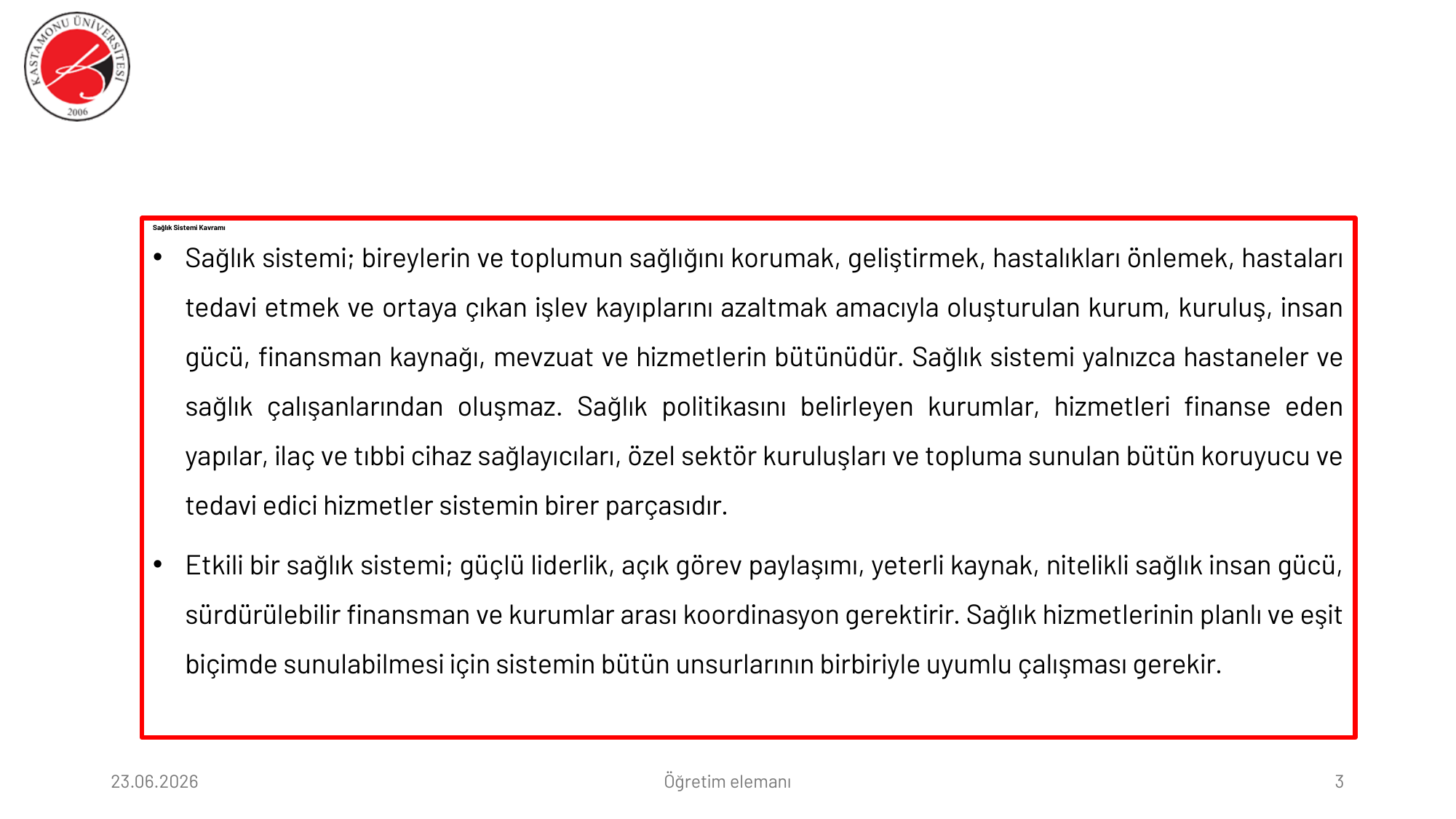

Sağlık sistemi; bireylerin ve toplumun sağlığını korumak, geliştirmek, hastalıkları önlemek, hastaları tedavi etmek ve ortaya çıkan işlev kayıplarını azaltmak amacıyla oluşturulan kurum, kuruluş, insan gücü, finansman kaynağı, mevzuat ve hizmetlerin bütünüdür. Sağlık sistemi yalnızca hastaneler ve sağlık çalışanlarından oluşmaz. Sağlık politikasını belirleyen kurumlar, hizmetleri finanse eden yapılar, ilaç ve tıbbi cihaz sağlayıcıları, özel sektör kuruluşları ve topluma sunulan bütün koruyucu ve tedavi edici hizmetler sistemin birer parçasıdır.
Etkili bir sağlık sistemi; güçlü liderlik, açık görev paylaşımı, yeterli kaynak, nitelikli sağlık insan gücü, sürdürülebilir finansman ve kurumlar arası koordinasyon gerektirir. Sağlık hizmetlerinin planlı ve eşit biçimde sunulabilmesi için sistemin bütün unsurlarının birbiriyle uyumlu çalışması gerekir.

# Sağlık Sistemi Kavramı
23.06.2026
Öğretim elemanı
3